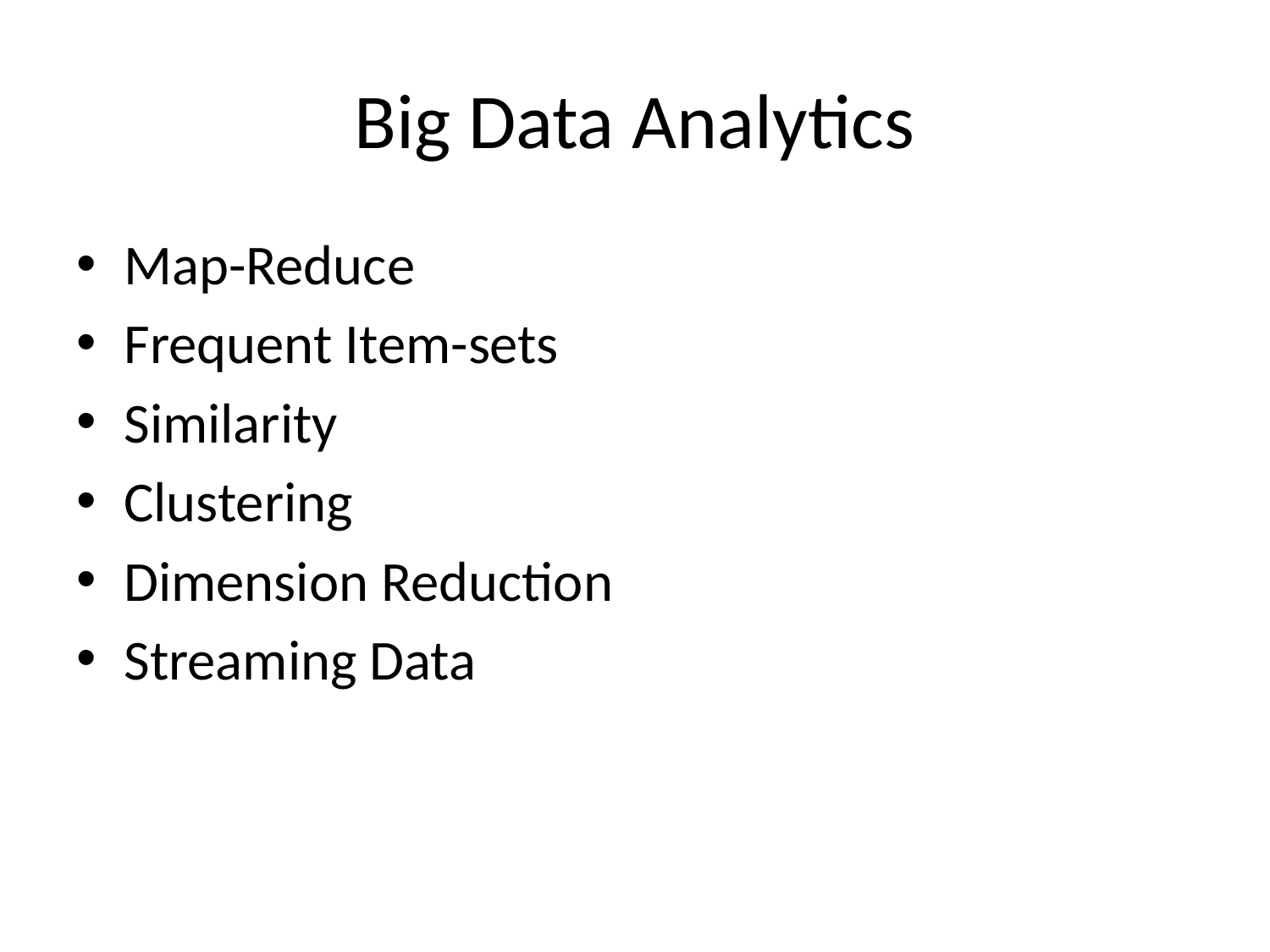

# Big Data Analytics
Map-Reduce
Frequent Item-sets
Similarity
Clustering
Dimension Reduction
Streaming Data